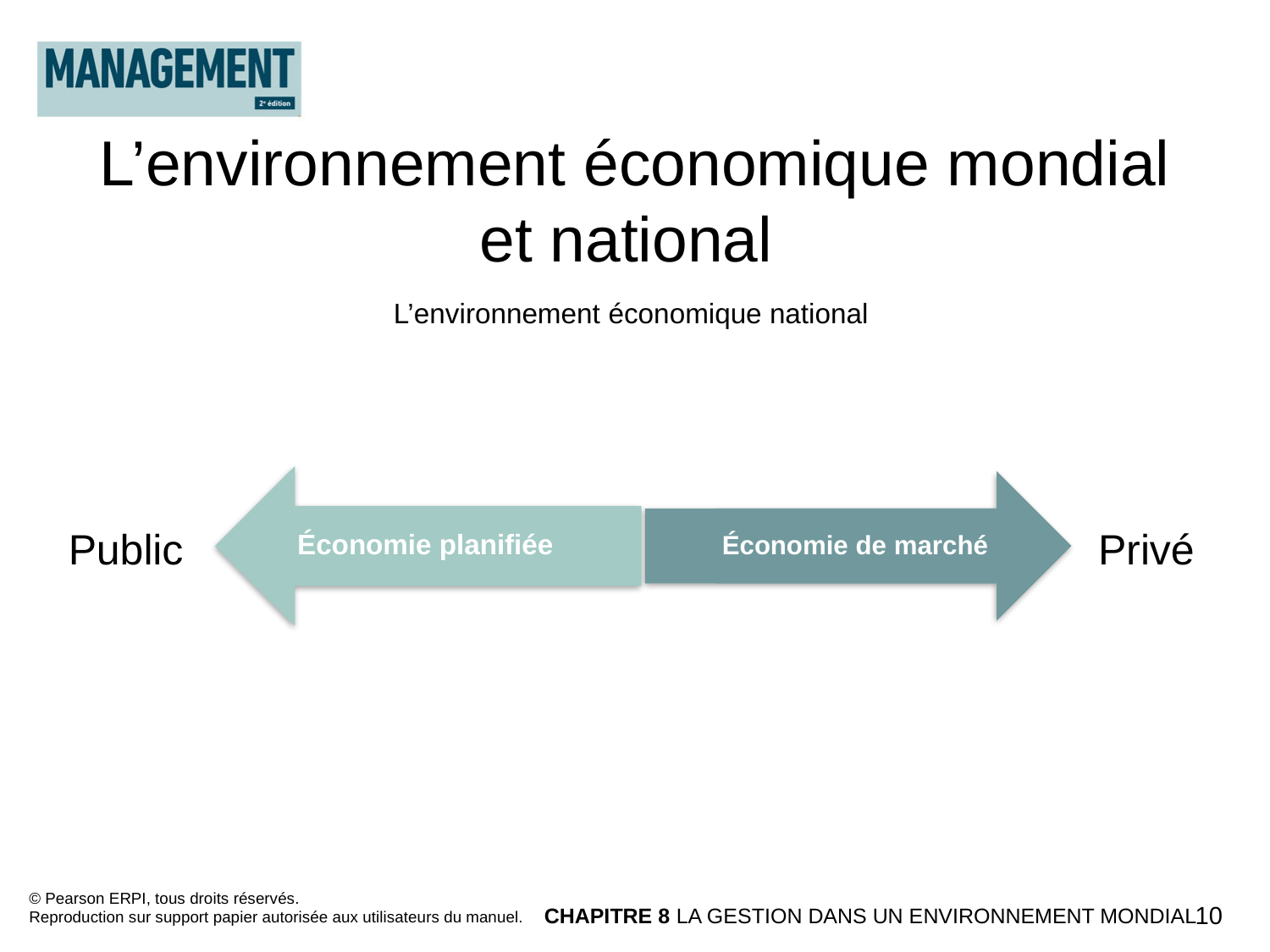

L’environnement économique mondial et national

L’environnement économique national
Économie planifiée
Économie de marché
Public
Privé
© Pearson ERPI, tous droits réservés.
Reproduction sur support papier autorisée aux utilisateurs du manuel.

CHAPITRE 8 LA GESTION DANS UN ENVIRONNEMENT MONDIAL
10